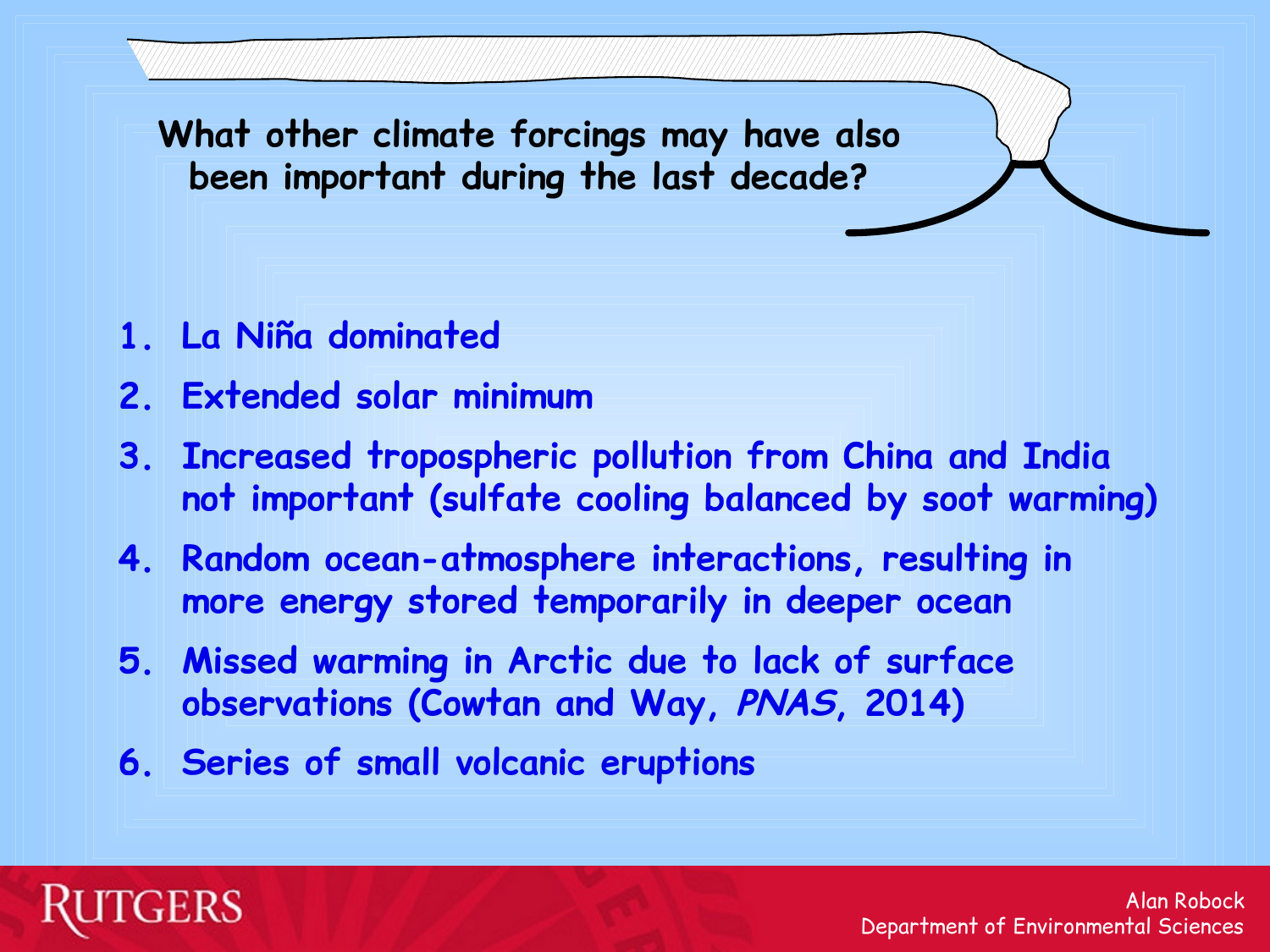

What other climate forcings may have also been important during the last decade?
La Niña dominated
Extended solar minimum
Increased tropospheric pollution from China and India not important (sulfate cooling balanced by soot warming)
Random ocean-atmosphere interactions, resulting in more energy stored temporarily in deeper ocean
Missed warming in Arctic due to lack of surface observations (Cowtan and Way, PNAS, 2014)
Series of small volcanic eruptions